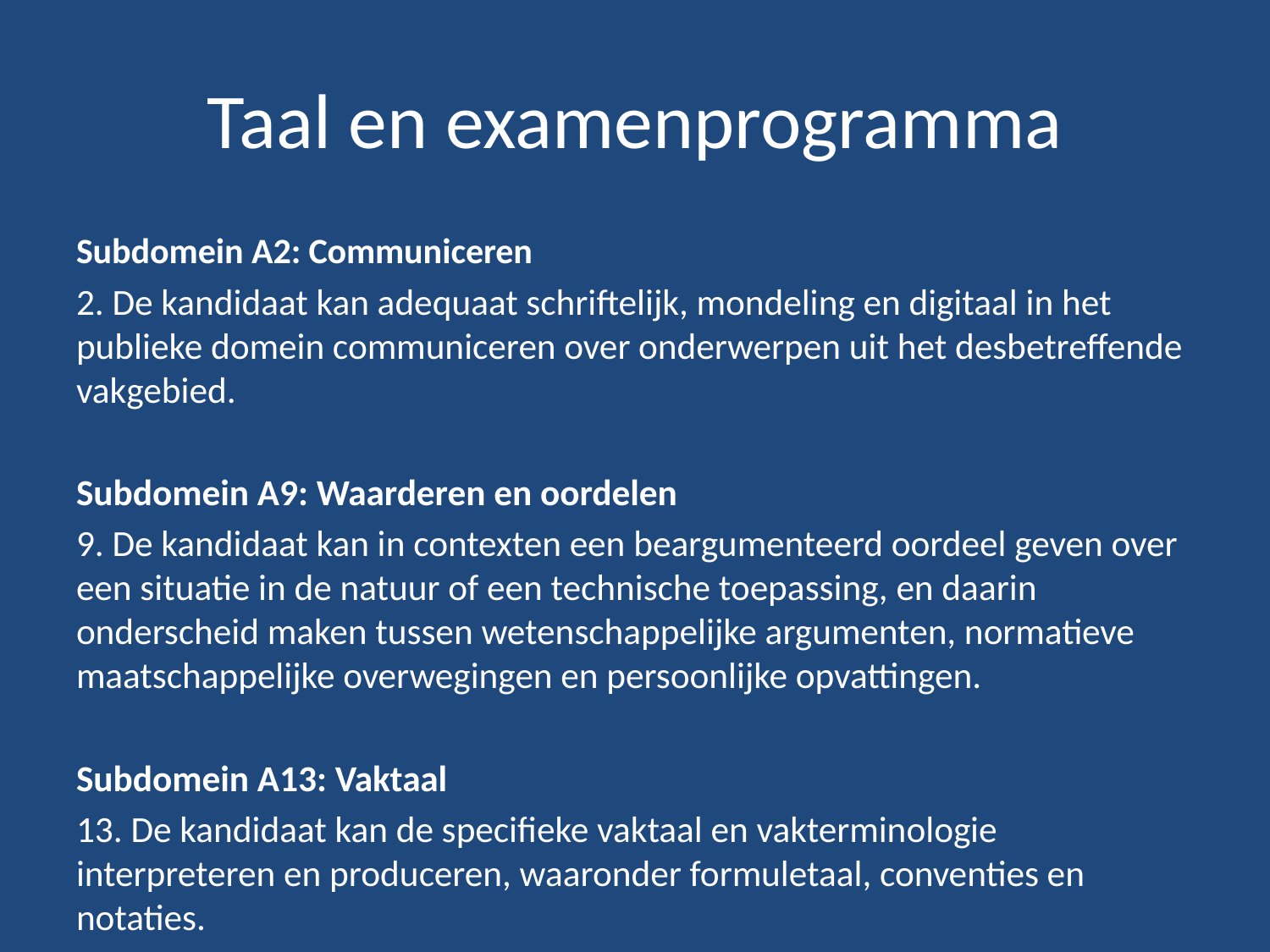

# Taal en examenprogramma
Subdomein A2: Communiceren
2. De kandidaat kan adequaat schriftelijk, mondeling en digitaal in het publieke domein communiceren over onderwerpen uit het desbetreffende vakgebied.

Subdomein A9: Waarderen en oordelen
9. De kandidaat kan in contexten een beargumenteerd oordeel geven over een situatie in de natuur of een technische toepassing, en daarin onderscheid maken tussen wetenschappelijke argumenten, normatieve maatschappelijke overwegingen en persoonlijke opvattingen.

Subdomein A13: Vaktaal
13. De kandidaat kan de specifieke vaktaal en vakterminologie interpreteren en produceren, waaronder formuletaal, conventies en notaties.